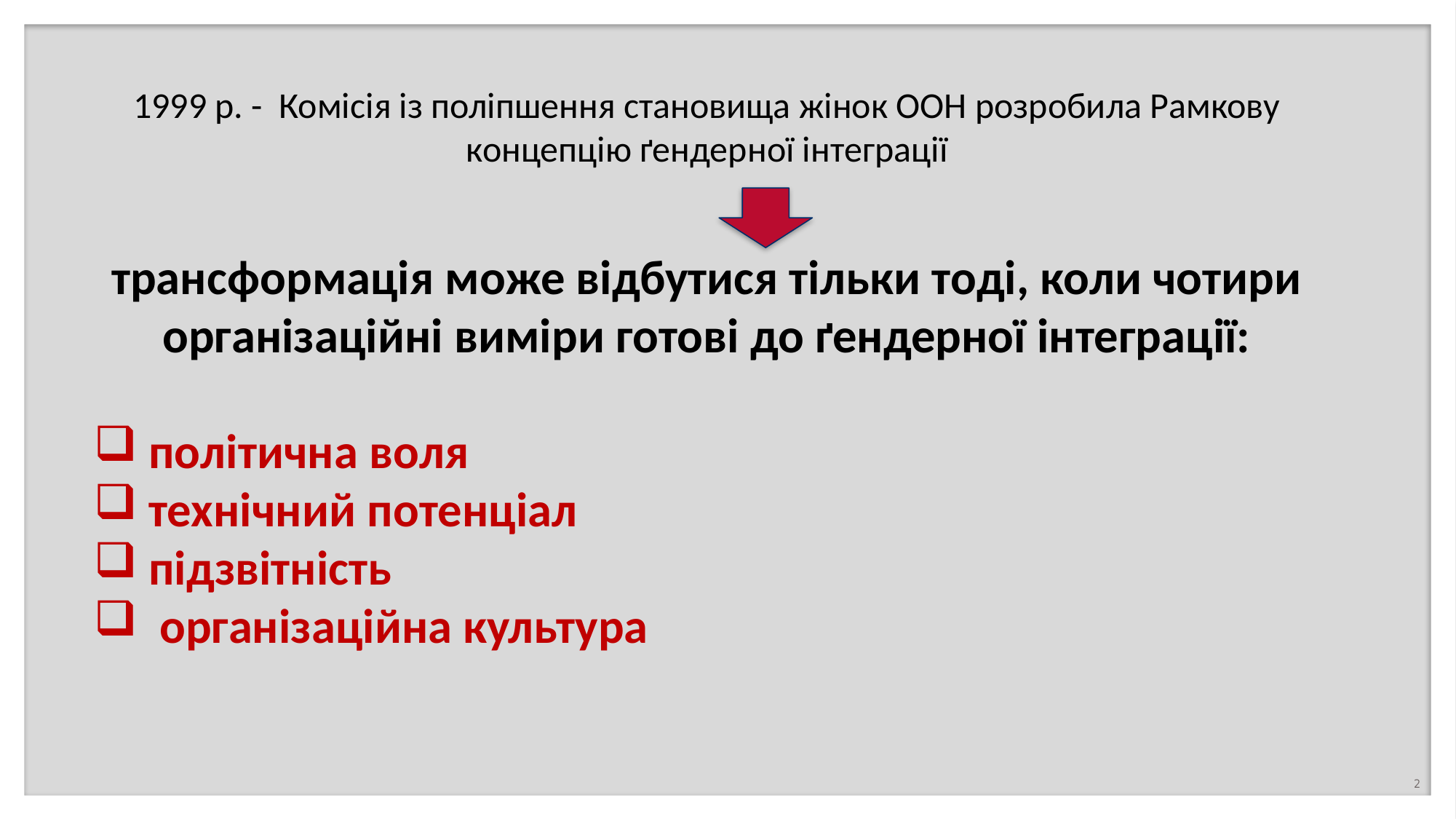

1999 р. -  Комісія із поліпшення становища жінок ООН розробила Рамкову концепцію ґендерної інтеграції

трансформація може відбутися тільки тоді, коли чотири
організаційні виміри готові до ґендерної інтеграції:

політична воля
технічний потенціал
підзвітність
 організаційна культура

2